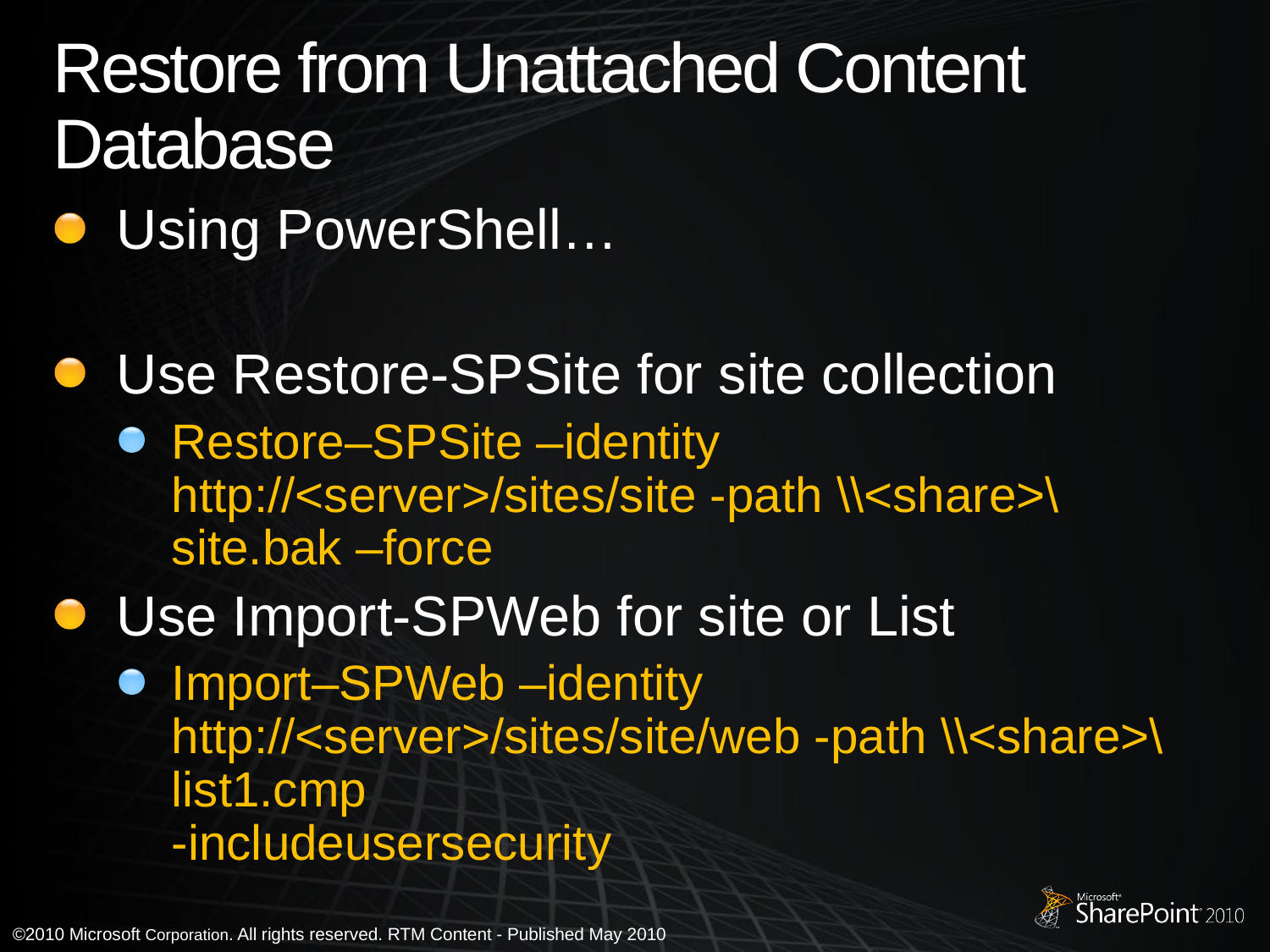

# Restore from Unattached Content Database
Using PowerShell…

Use Restore-SPSite for site collection
Restore–SPSite –identity http://<server>/sites/site -path \\<share>\site.bak –force
Use Import-SPWeb for site or List
Import–SPWeb –identity http://<server>/sites/site/web -path \\<share>\list1.cmp
-includeusersecurity